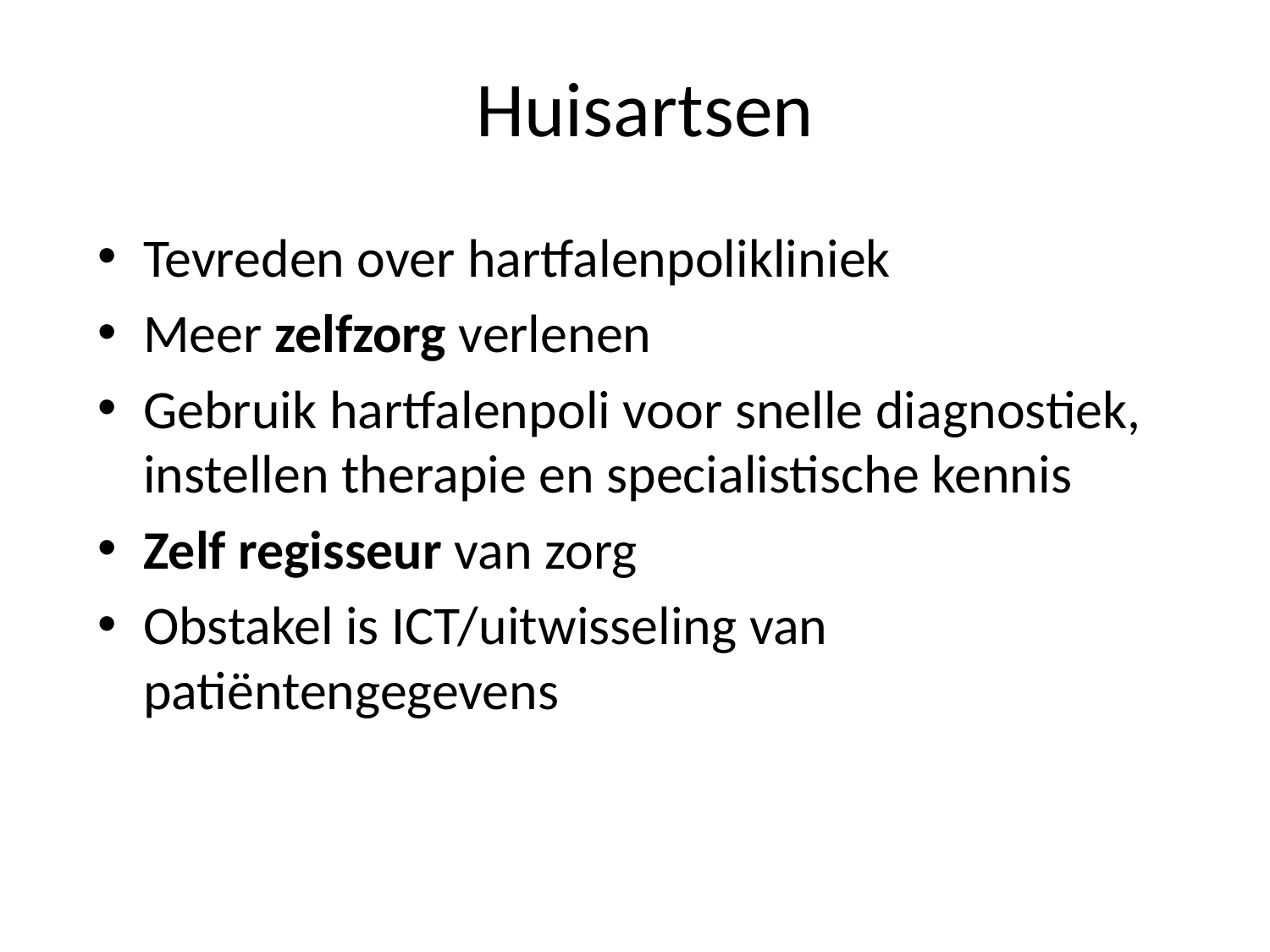

Huisartsen
Tevreden over hartfalenpolikliniek
Meer zelfzorg verlenen
Gebruik hartfalenpoli voor snelle diagnostiek, instellen therapie en specialistische kennis
Zelf regisseur van zorg
Obstakel is ICT/uitwisseling van patiëntengegevens